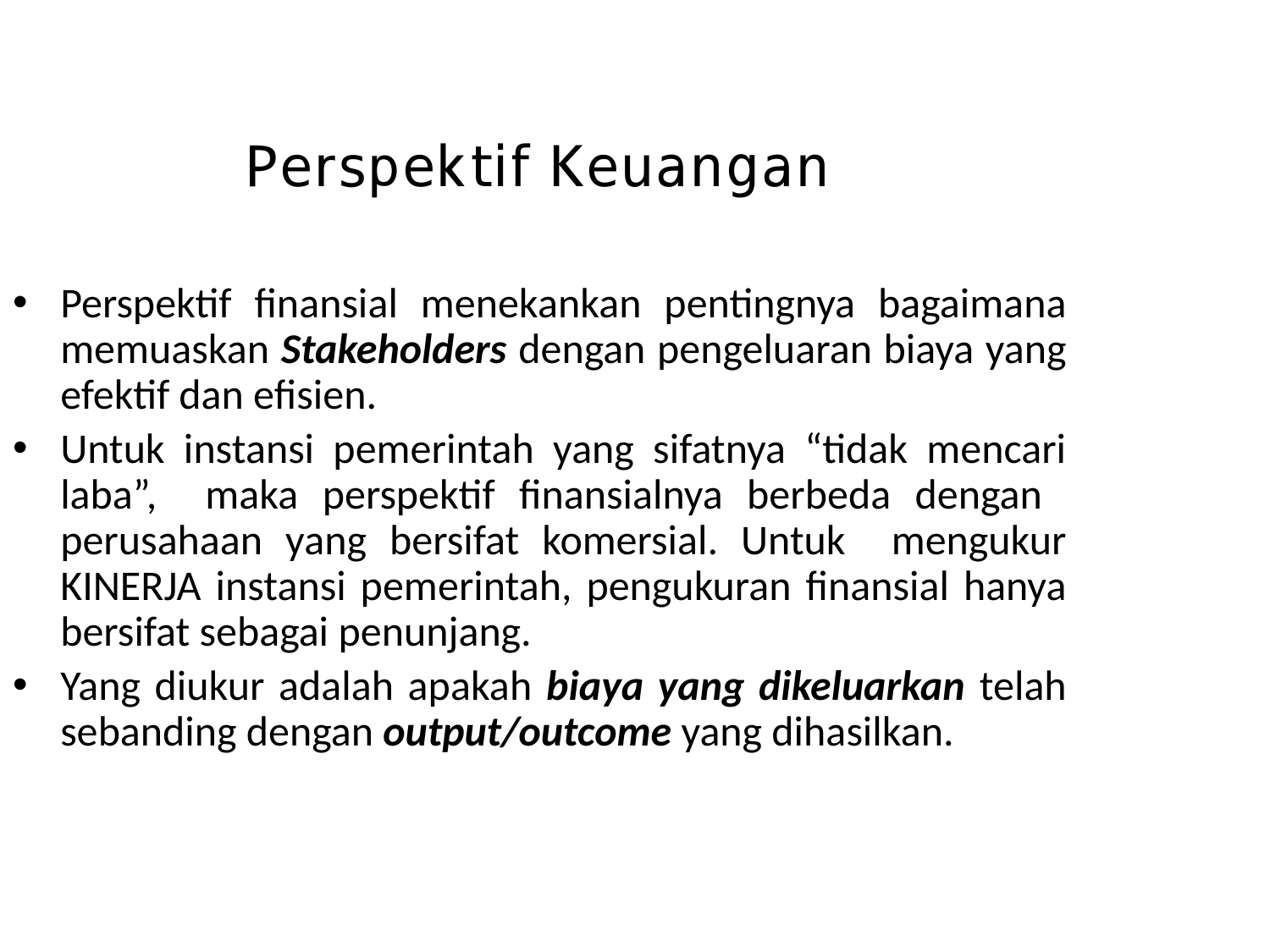

Perspektif Keuangan
Perspektif finansial menekankan pentingnya bagaimana memuaskan Stakeholders dengan pengeluaran biaya yang efektif dan efisien.
Untuk instansi pemerintah yang sifatnya “tidak mencari laba”,  maka perspektif finansialnya berbeda dengan  perusahaan yang bersifat komersial. Untuk  mengukur KINERJA instansi pemerintah, pengukuran finansial hanya bersifat sebagai penunjang.
Yang diukur adalah apakah biaya yang dikeluarkan telah sebanding dengan output/outcome yang dihasilkan.